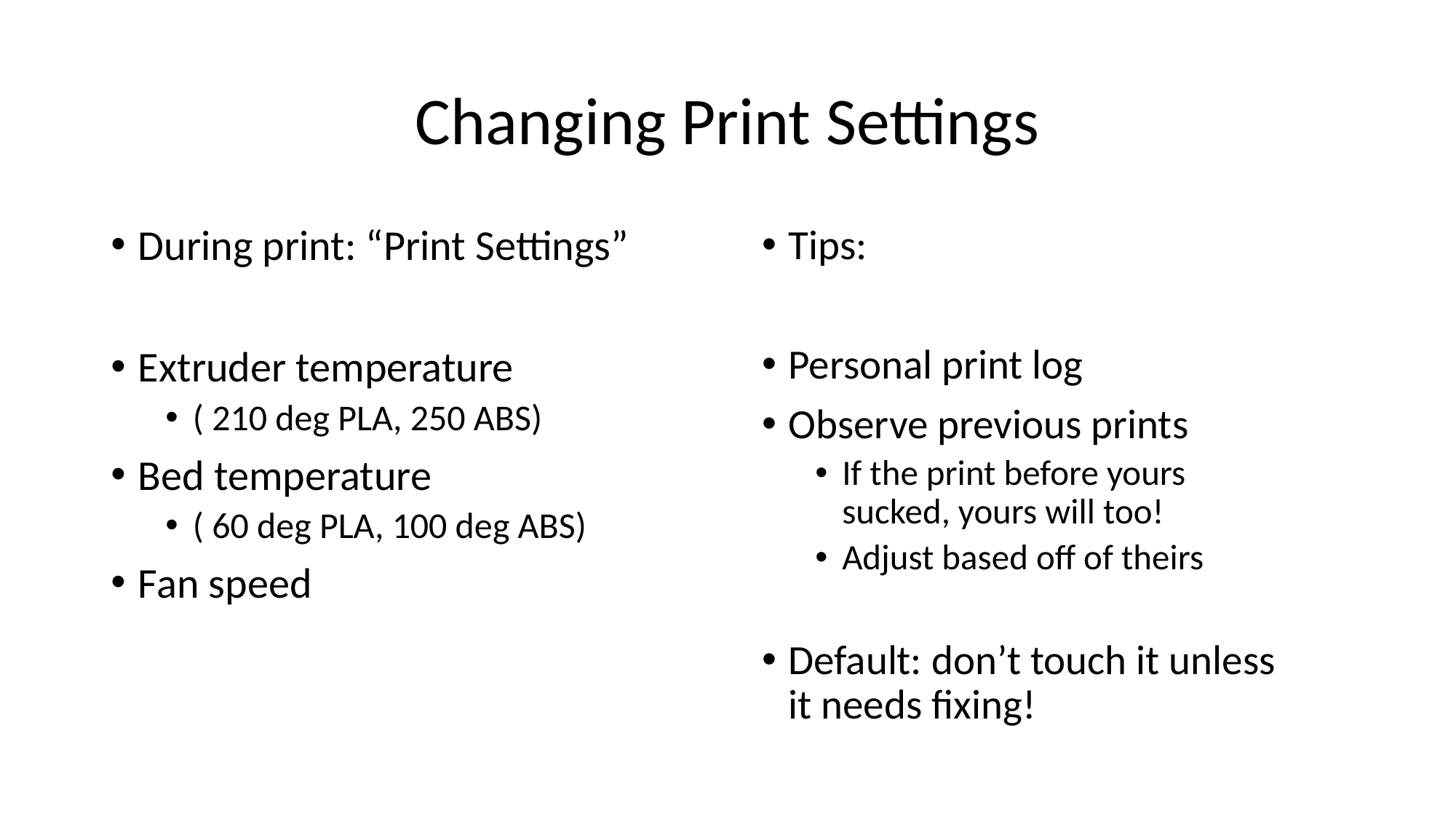

# Changing Print Settings
During print: “Print Settings”

Extruder temperature
( 210 deg PLA, 250 ABS)
Bed temperature
( 60 deg PLA, 100 deg ABS)
Fan speed

Tips:

Personal print log
Observe previous prints
If the print before yours sucked, yours will too!
Adjust based off of theirs

Default: don’t touch it unless it needs fixing!